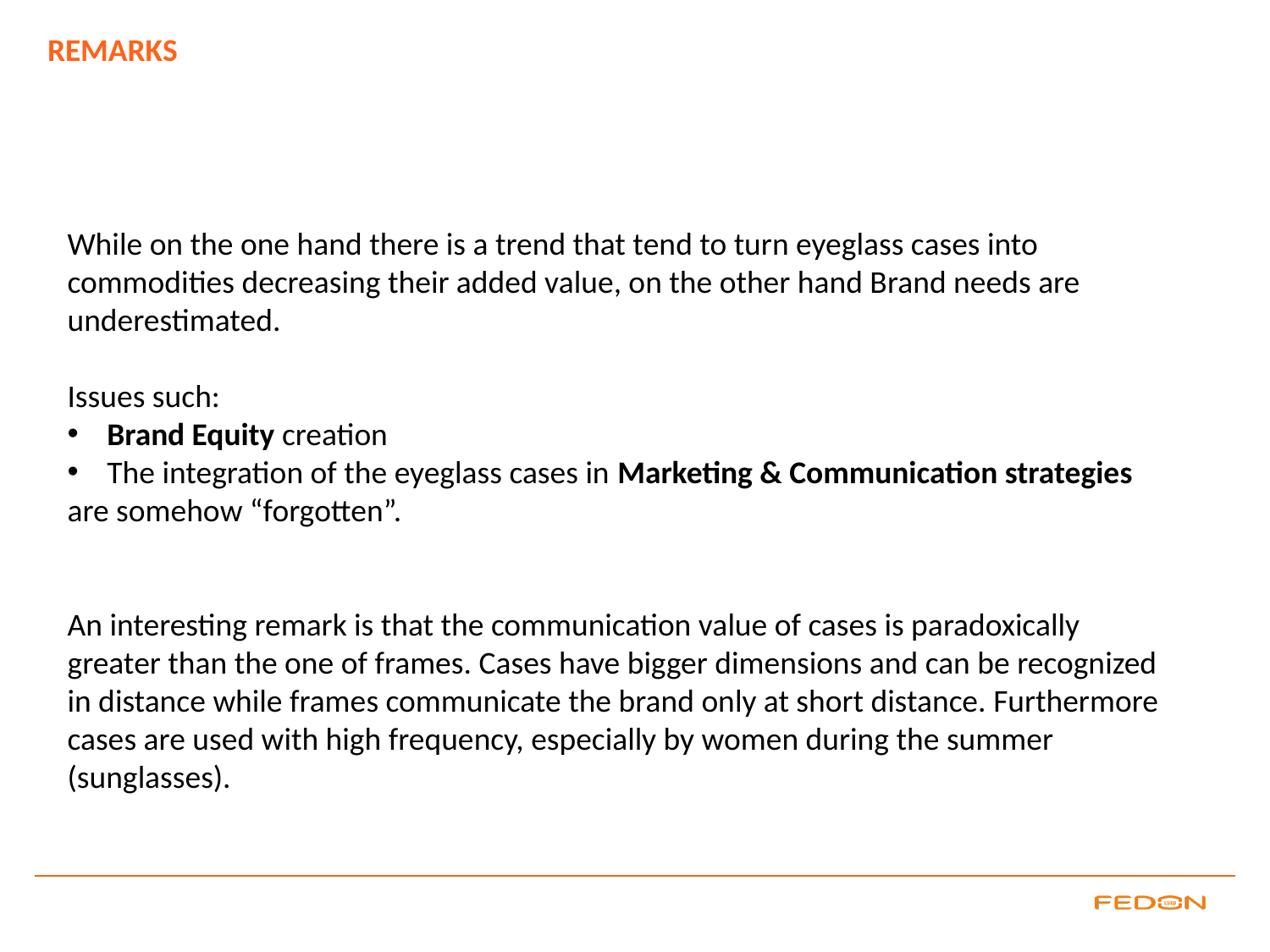

REMARKS
While on the one hand there is a trend that tend to turn eyeglass cases into commodities decreasing their added value, on the other hand Brand needs are underestimated.

Issues such:
Brand Equity creation
The integration of the eyeglass cases in Marketing & Communication strategies
are somehow “forgotten”.

An interesting remark is that the communication value of cases is paradoxically greater than the one of frames. Cases have bigger dimensions and can be recognized in distance while frames communicate the brand only at short distance. Furthermore cases are used with high frequency, especially by women during the summer (sunglasses).